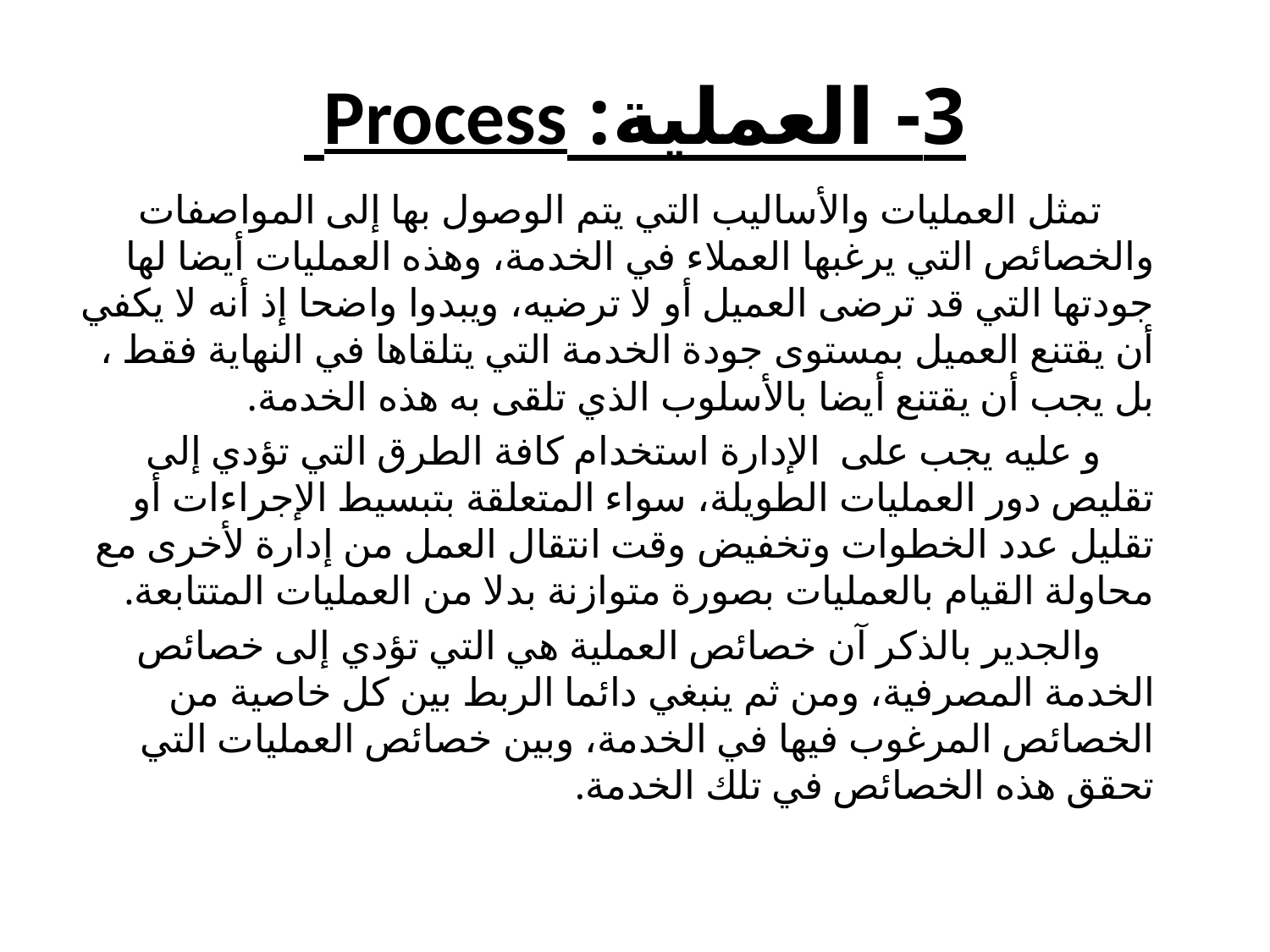

# 3- العملية: Process
         تمثل العمليات والأساليب التي يتم الوصول بها إلى المواصفات والخصائص التي يرغبها العملاء في الخدمة، وهذه العمليات أيضا لها جودتها التي قد ترضى العميل أو لا ترضيه، ويبدوا واضحا إذ أنه لا يكفي أن يقتنع العميل بمستوى جودة الخدمة التي يتلقاها في النهاية فقط ، بل يجب أن يقتنع أيضا بالأسلوب الذي تلقى به هذه الخدمة.
‏         و عليه يجب على  الإدارة استخدام كافة الطرق التي تؤدي إلى تقليص دور العمليات الطويلة، سواء المتعلقة بتبسيط الإجراءات أو تقليل عدد الخطوات وتخفيض وقت انتقال العمل من إدارة لأخرى مع محاولة القيام بالعمليات بصورة متوازنة بدلا من العمليات المتتابعة.
         والجدير بالذكر آن خصائص العملية هي التي تؤدي إلى خصائص الخدمة المصرفية، ومن ثم ينبغي دائما الربط بين كل خاصية من الخصائص المرغوب فيها في الخدمة، وبين خصائص العمليات التي تحقق هذه الخصائص في تلك الخدمة.